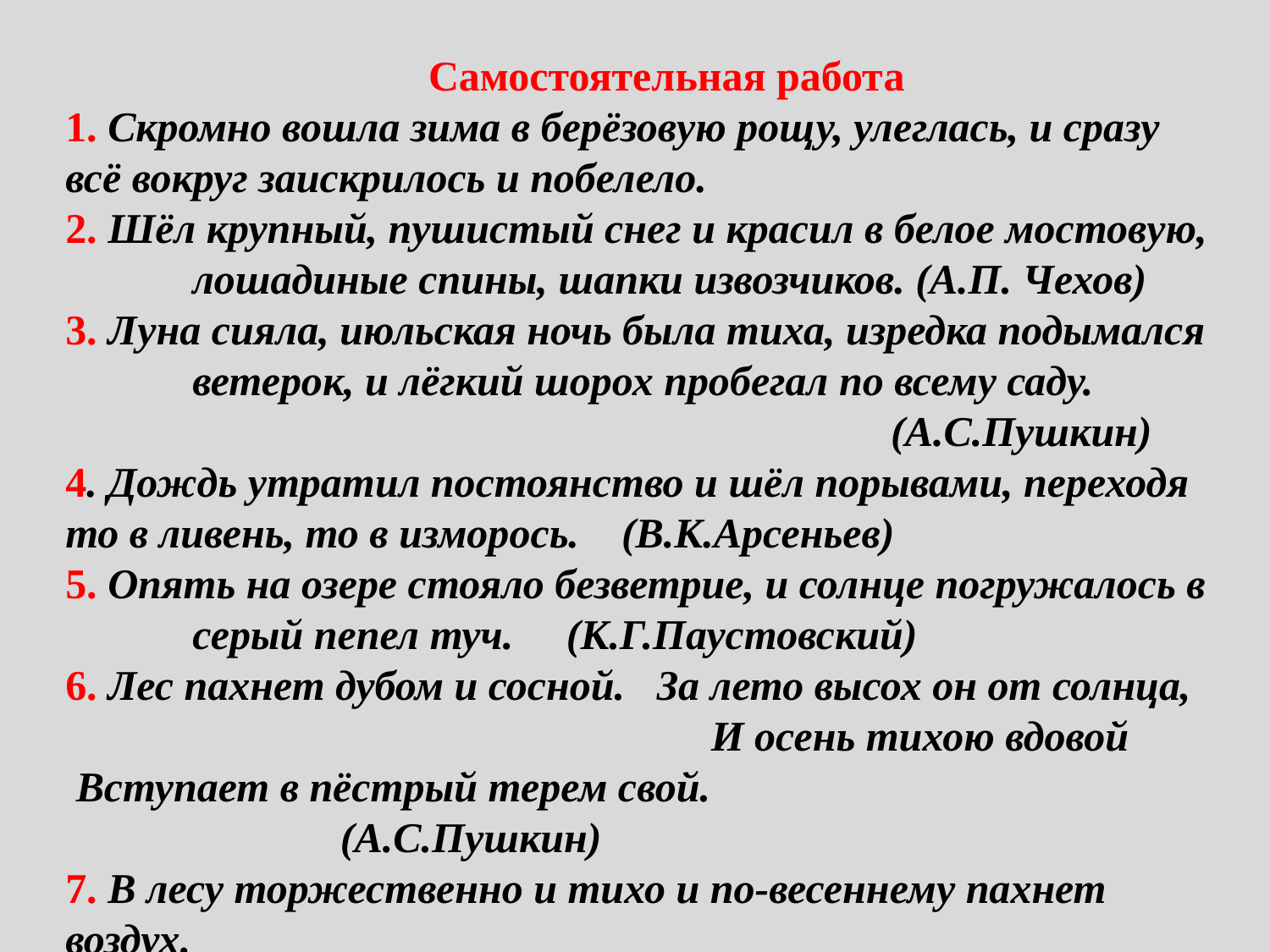

Самостоятельная работа
1. Скромно вошла зима в берёзовую рощу, улеглась, и сразу    	всё вокруг заискрилось и побелело.
2. Шёл крупный, пушистый снег и красил в белое мостовую, 	лошадиные спины, шапки извозчиков. (А.П. Чехов)
3. Луна сияла, июльская ночь была тиха, изредка подымался 	ветерок, и лёгкий шорох пробегал по всему саду. 							      (А.С.Пушкин)
4. Дождь утратил постоянство и шёл порывами, переходя 	то в ливень, то в изморось.    (В.К.Арсеньев)
5. Опять на озере стояло безветрие, и солнце погружалось в  	серый пепел туч.     (К.Г.Паустовский)
6. Лес пахнет дубом и сосной.   За лето высох он от солнца,                                                                И осень тихою вдовой     Вступает в пёстрый терем свой.     				                           (А.С.Пушкин)
7. В лесу торжественно и тихо и по-весеннему пахнет воздух.